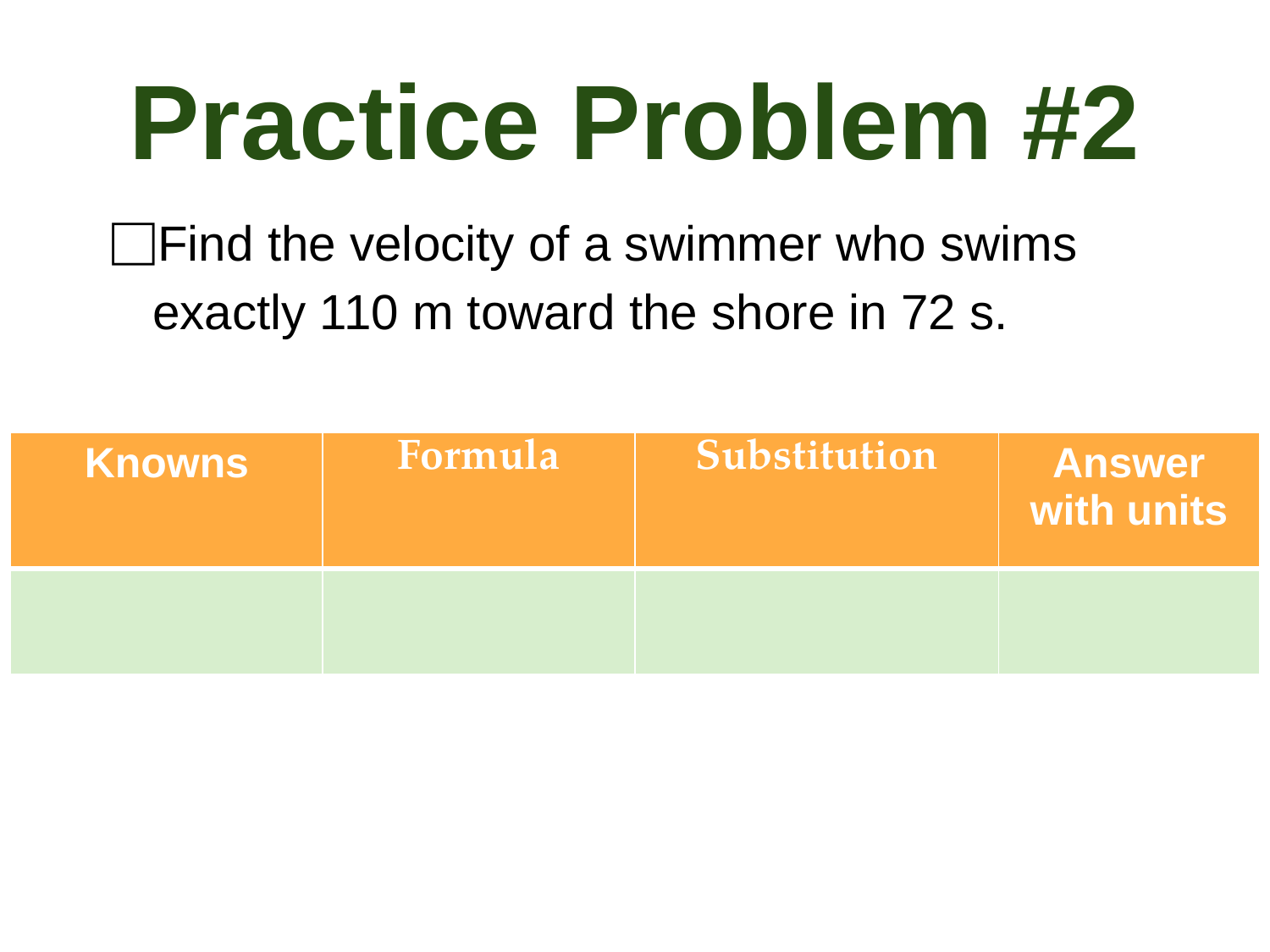

# Practice Problem #2
Find the velocity of a swimmer who swims exactly 110 m toward the shore in 72 s.

| Knowns | Formula | Substitution | Answer with units |
| --- | --- | --- | --- |
|  |  |  |  |